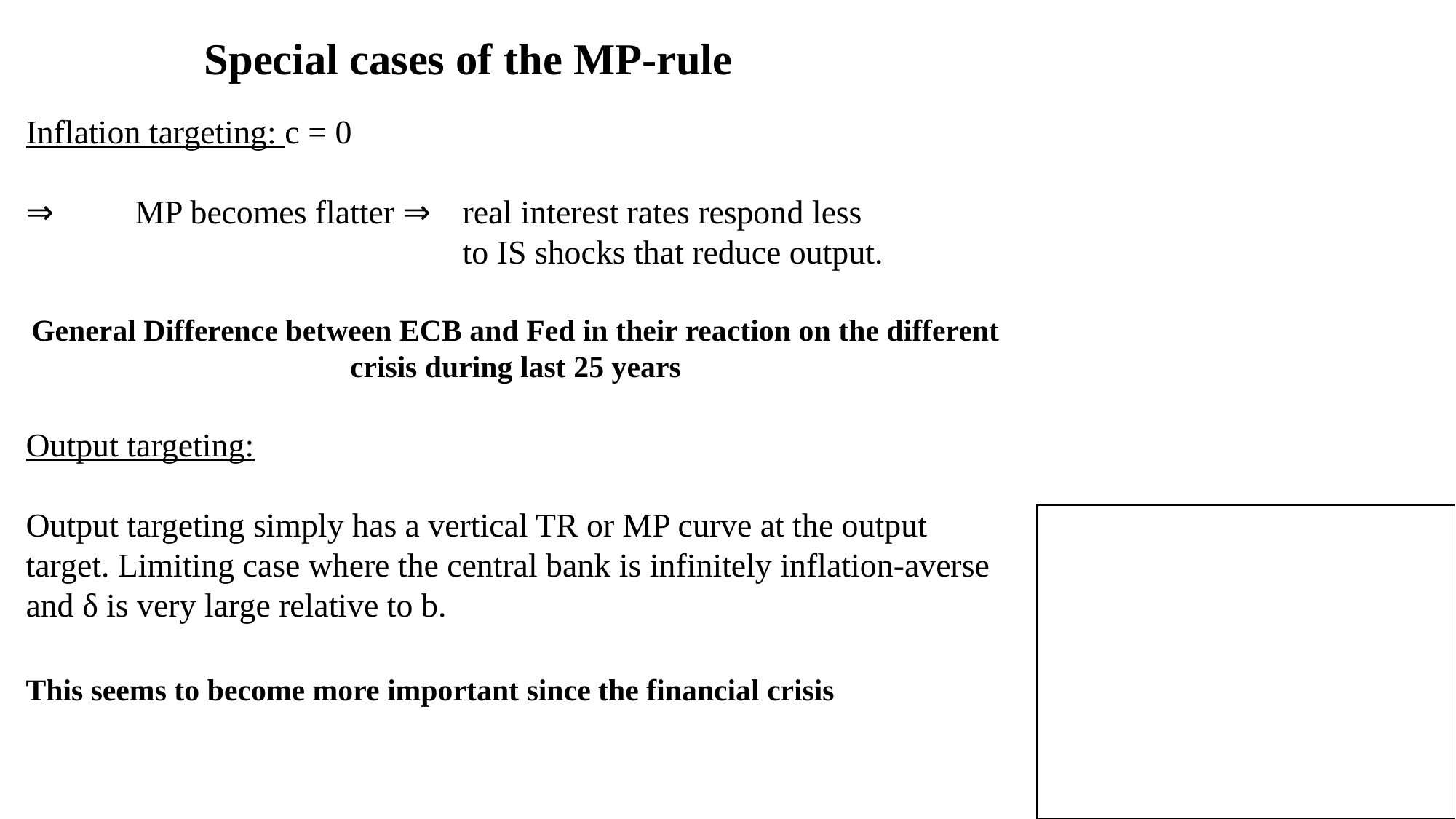

Special cases of the MP-rule
Inflation targeting: c = 0

⇒	MP becomes flatter ⇒ 	real interest rates respond less 					to IS shocks that reduce output.

General Difference between ECB and Fed in their reaction on the different crisis during last 25 years

Output targeting:

Output targeting simply has a vertical TR or MP curve at the output target. Limiting case where the central bank is infinitely inflation-averse and δ is very large relative to b.

This seems to become more important since the financial crisis